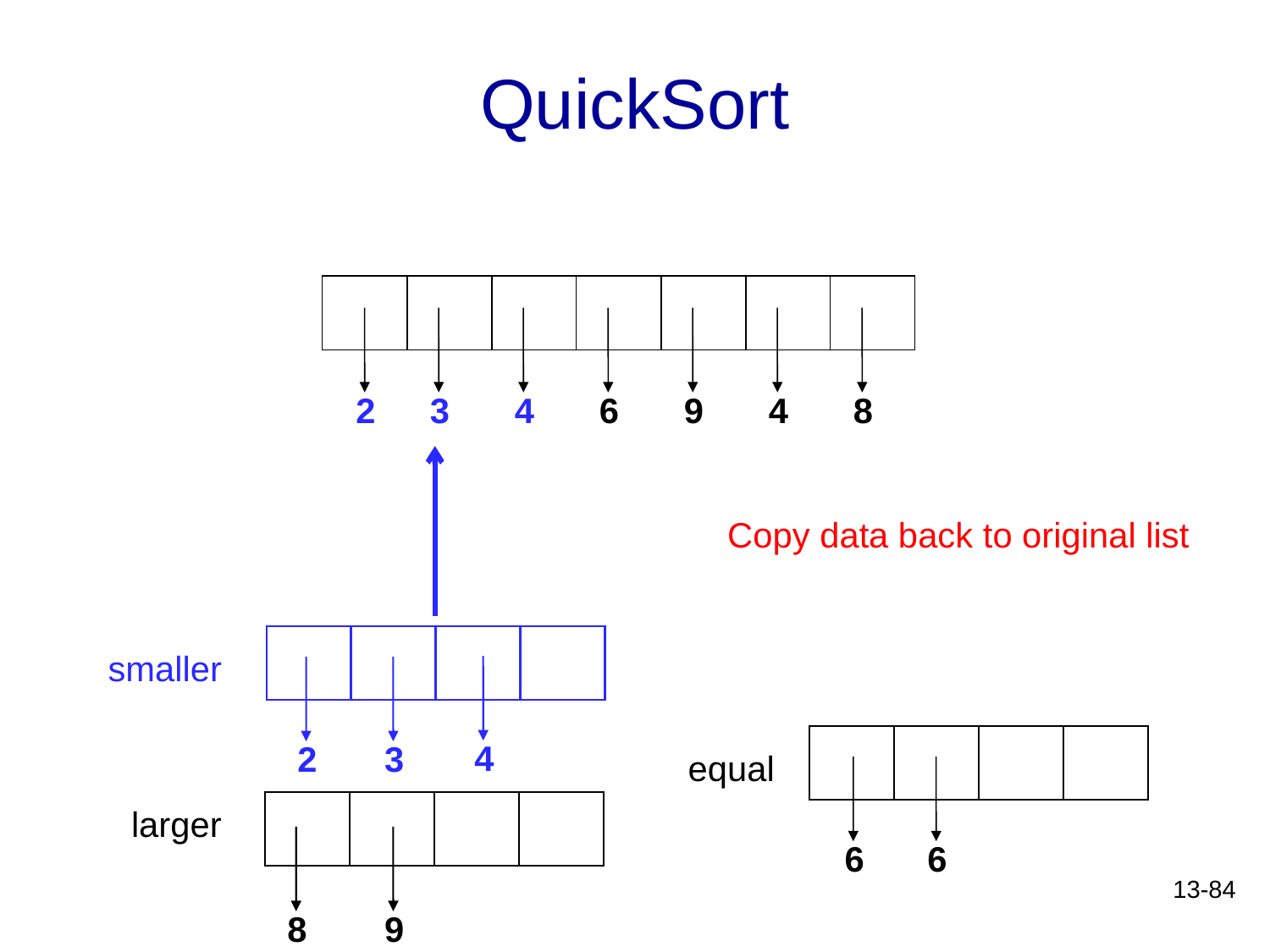

# QuickSort

2
3
4
6
9
4
8
Copy data back to original list

smaller

4
2
3
equal

larger

6
6
13-84
8
9